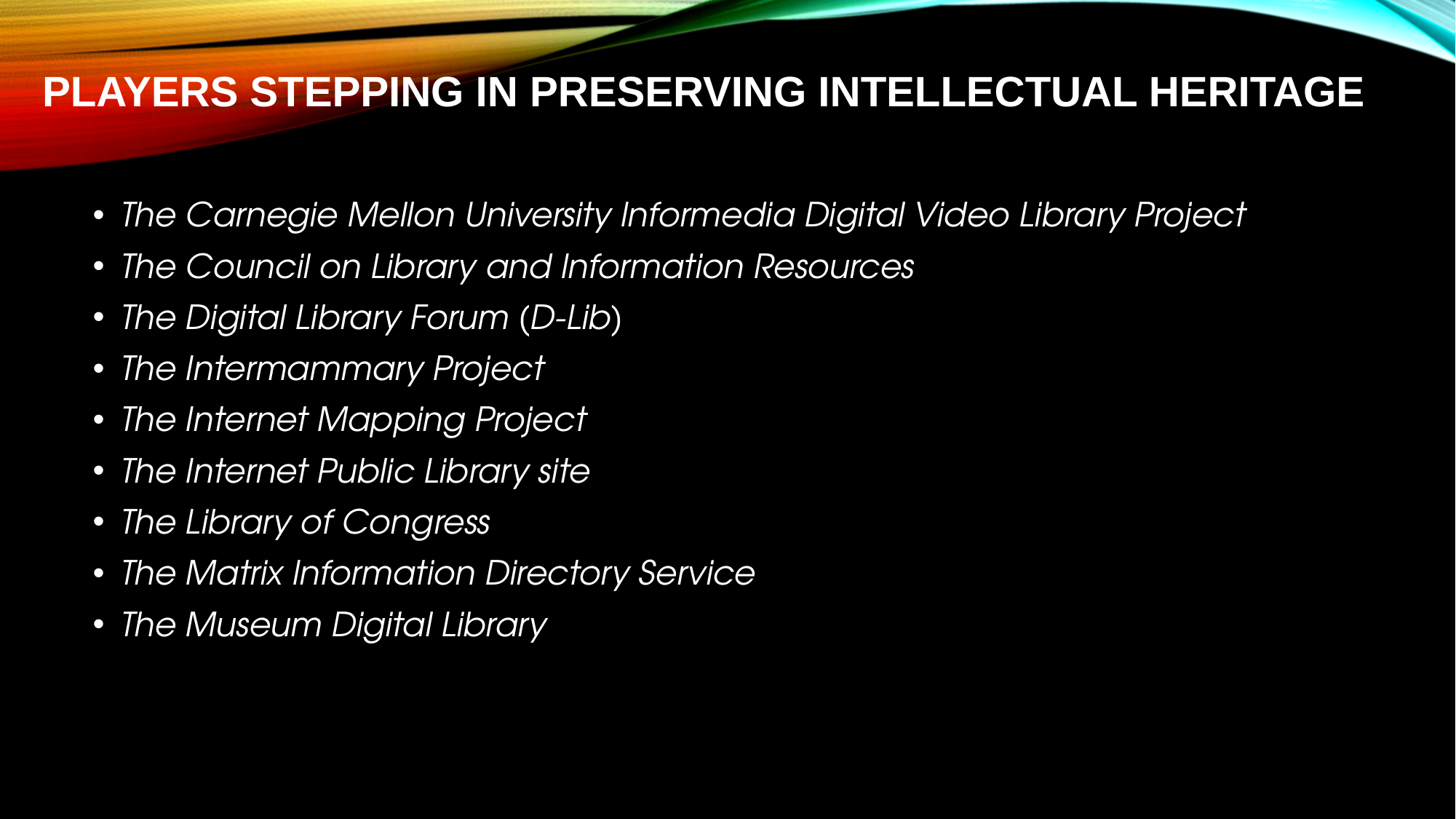

# Players Stepping in Preserving Intellectual Heritage
The Carnegie Mellon University Informedia Digital Video Library Project
The Council on Library and Information Resources
The Digital Library Forum (D-Lib)
The Intermammary Project
The Internet Mapping Project
The Internet Public Library site
The Library of Congress
The Matrix Information Directory Service
The Museum Digital Library